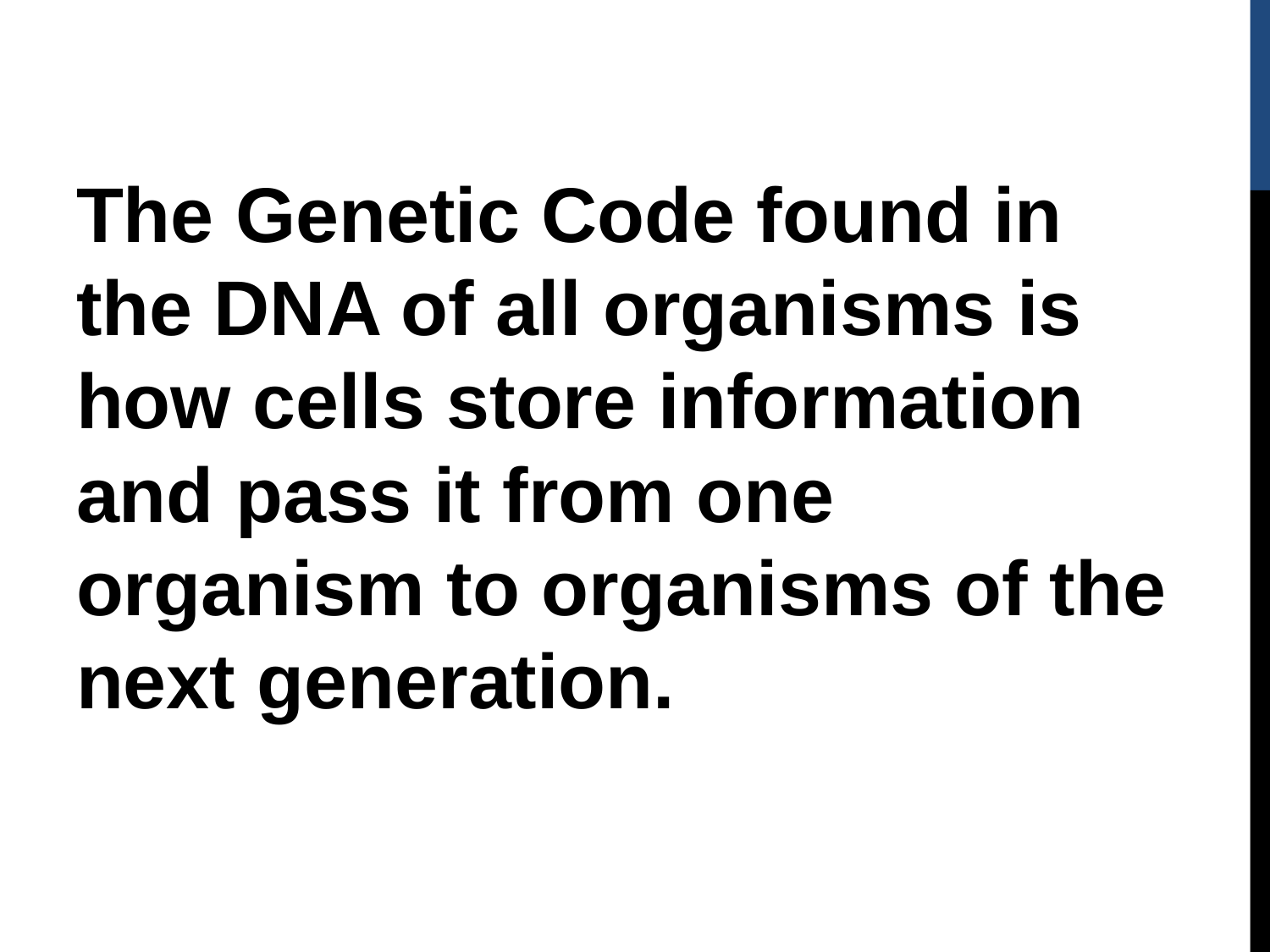

#
The Genetic Code found in the DNA of all organisms is how cells store information and pass it from one organism to organisms of the next generation.